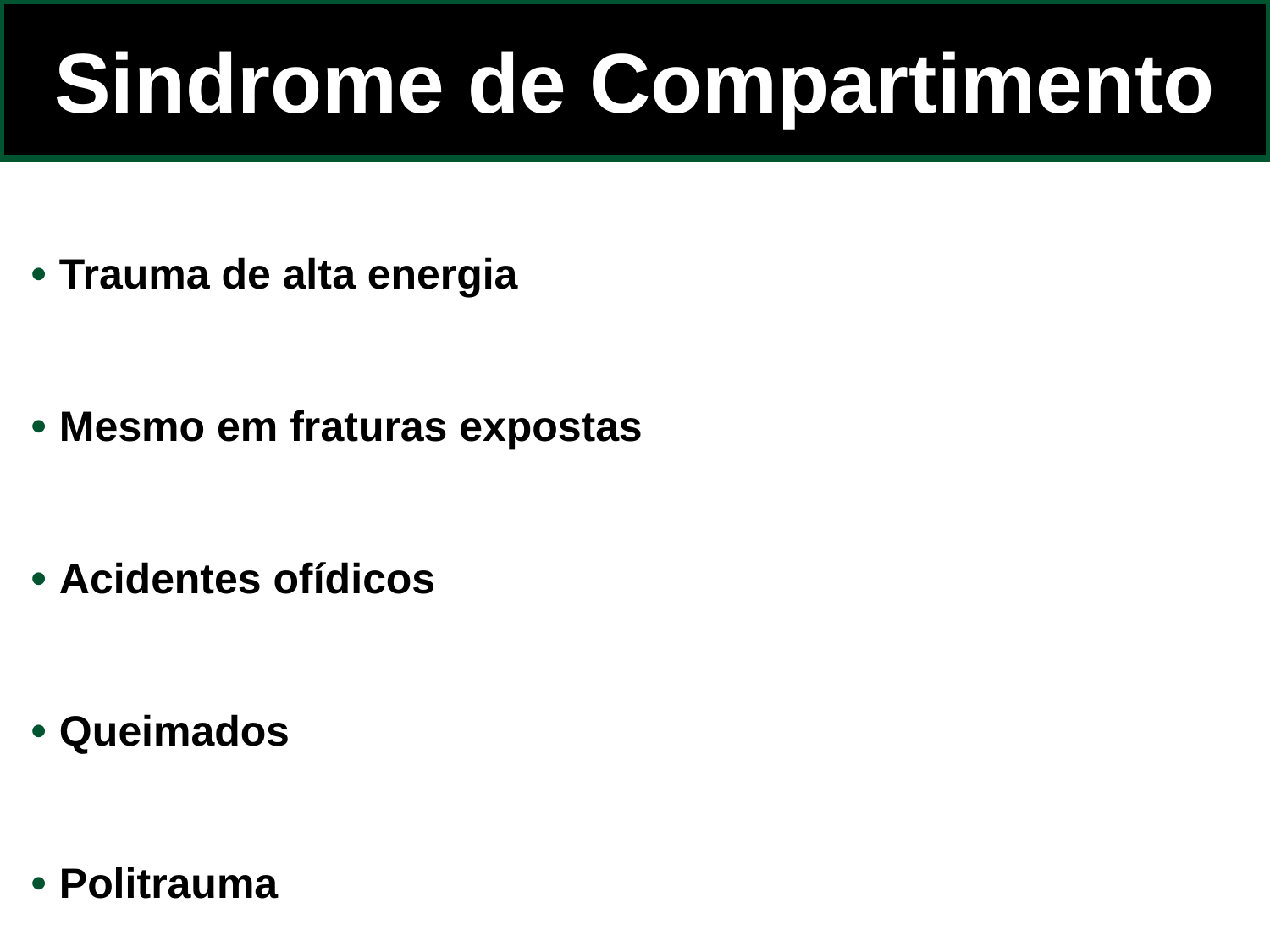

# Sindrome de Compartimento
 Trauma de alta energia

 Mesmo em fraturas expostas

 Acidentes ofídicos

 Queimados

 Politrauma